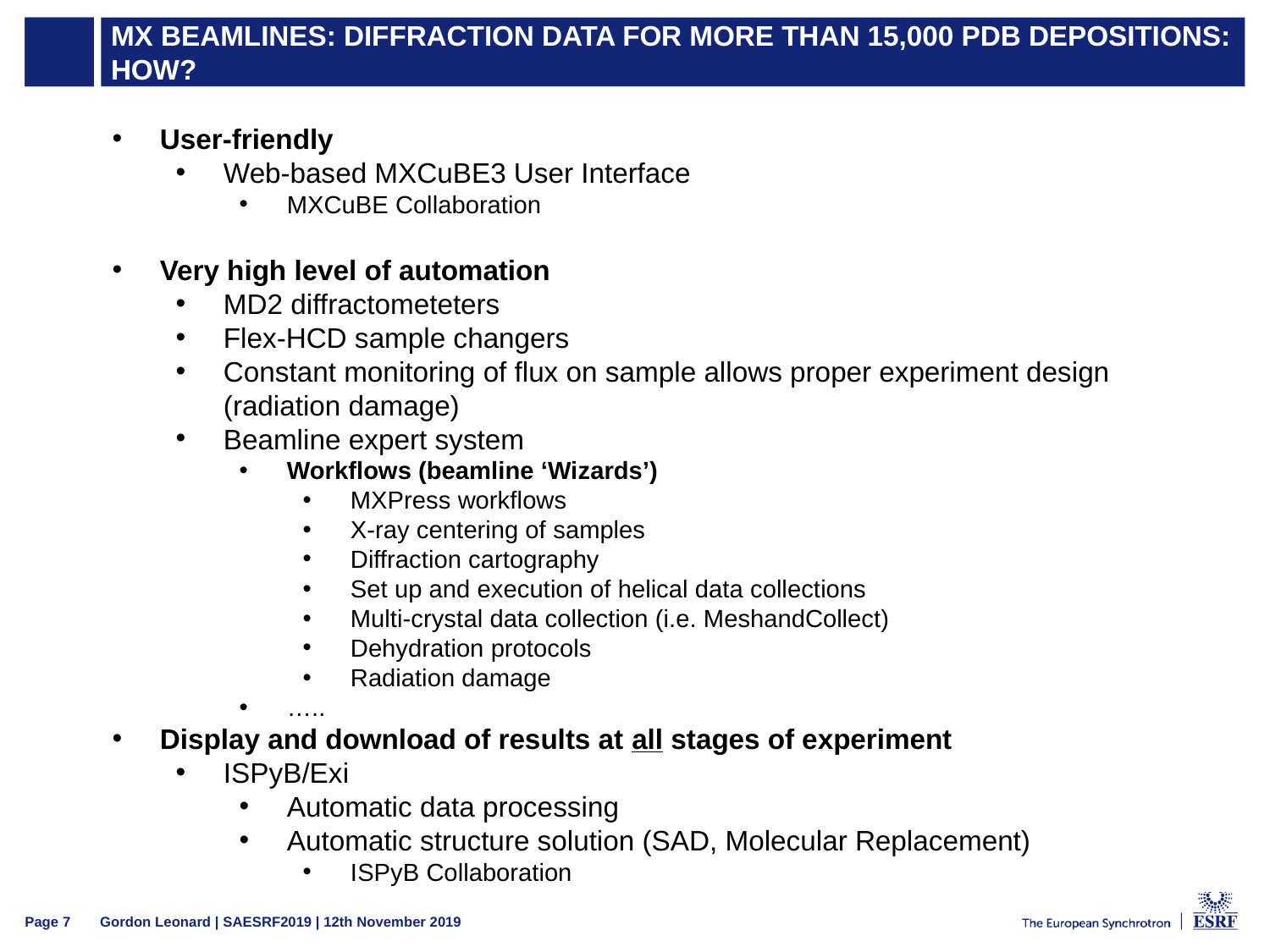

# MX Beamlines: Diffraction data for more than 15,000 PDB Depositions: How?
User-friendly
Web-based MXCuBE3 User Interface
MXCuBE Collaboration

Very high level of automation
MD2 diffractometeters
Flex-HCD sample changers
Constant monitoring of flux on sample allows proper experiment design (radiation damage)
Beamline expert system
Workflows (beamline ‘Wizards’)
MXPress workflows
X-ray centering of samples
Diffraction cartography
Set up and execution of helical data collections
Multi-crystal data collection (i.e. MeshandCollect)
Dehydration protocols
Radiation damage
…..
Display and download of results at all stages of experiment
ISPyB/Exi
Automatic data processing
Automatic structure solution (SAD, Molecular Replacement)
ISPyB Collaboration
Gordon Leonard | SAESRF2019 | 12th November 2019
Page 7